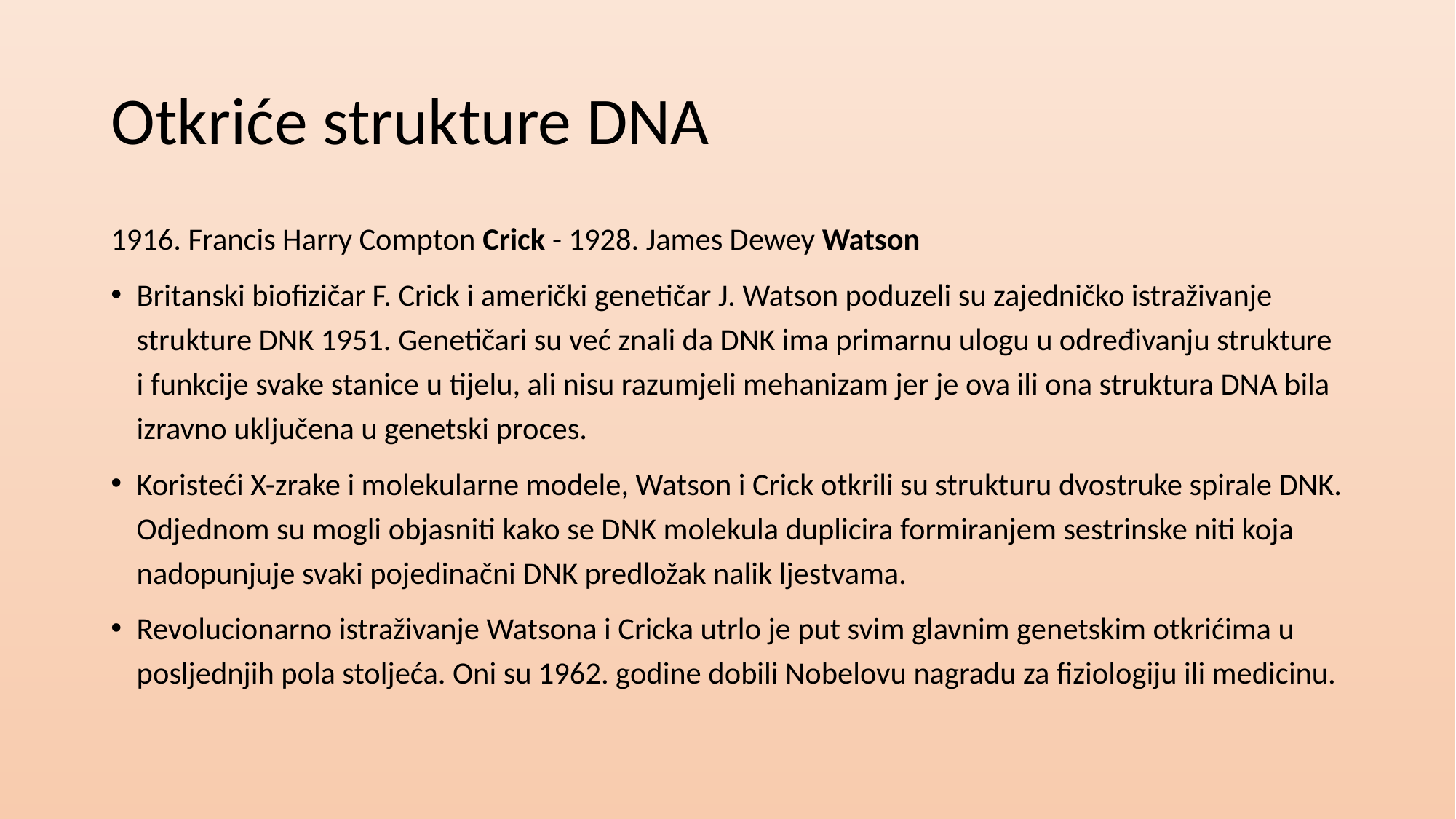

# Otkriće strukture DNA
1916. Francis Harry Compton Crick - 1928. James Dewey Watson
Britanski biofizičar F. Crick i američki genetičar J. Watson poduzeli su zajedničko istraživanje strukture DNK 1951. Genetičari su već znali da DNK ima primarnu ulogu u određivanju strukture i funkcije svake stanice u tijelu, ali nisu razumjeli mehanizam jer je ova ili ona struktura DNA bila izravno uključena u genetski proces.
Koristeći X-zrake i molekularne modele, Watson i Crick otkrili su strukturu dvostruke spirale DNK. Odjednom su mogli objasniti kako se DNK molekula duplicira formiranjem sestrinske niti koja nadopunjuje svaki pojedinačni DNK predložak nalik ljestvama.
Revolucionarno istraživanje Watsona i Cricka utrlo je put svim glavnim genetskim otkrićima u posljednjih pola stoljeća. Oni su 1962. godine dobili Nobelovu nagradu za fiziologiju ili medicinu.